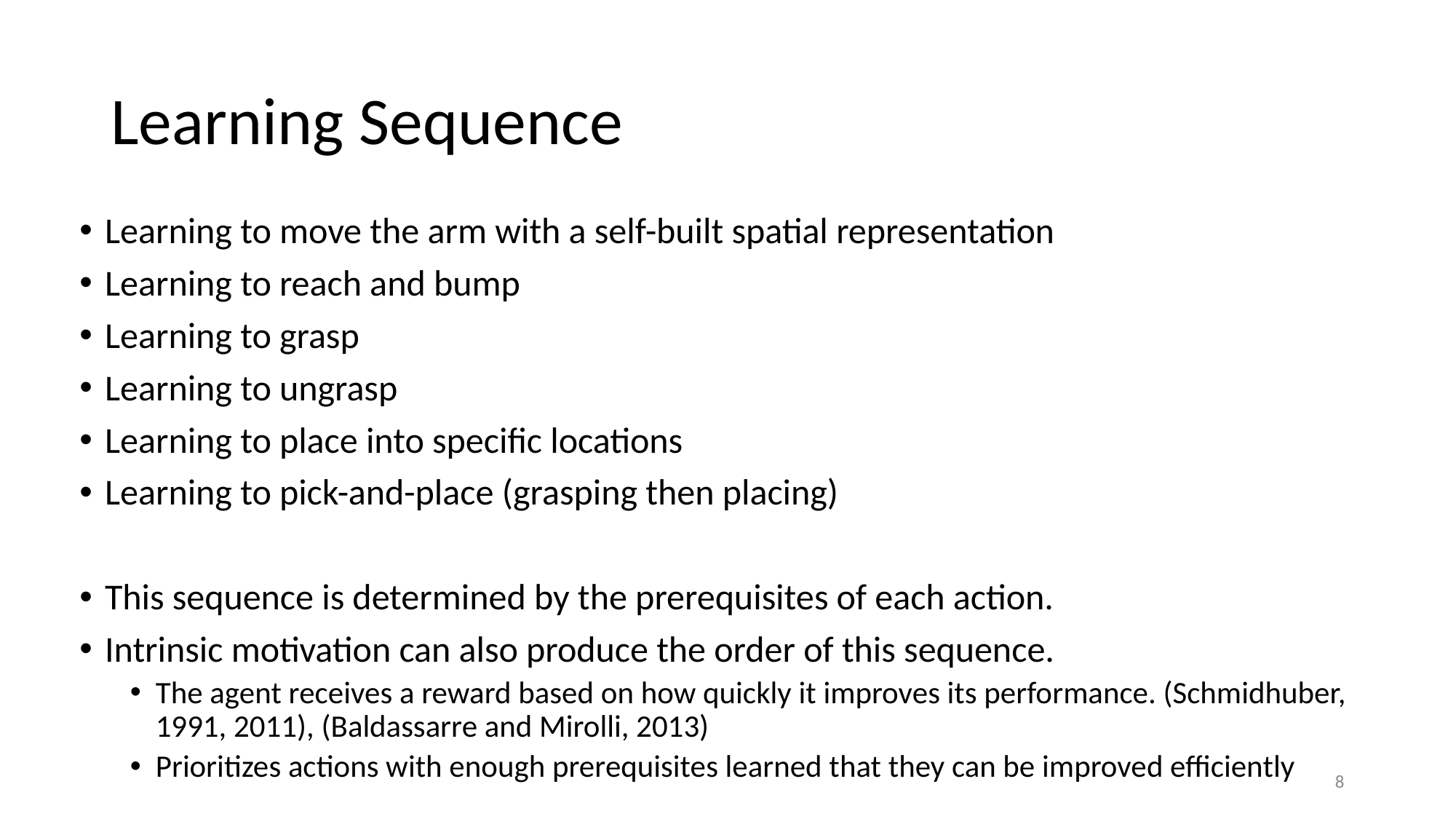

# Learning Sequence
Learning to move the arm with a self-built spatial representation
Learning to reach and bump
Learning to grasp
Learning to ungrasp
Learning to place into specific locations
Learning to pick-and-place (grasping then placing)

This sequence is determined by the prerequisites of each action.
Intrinsic motivation can also produce the order of this sequence.
The agent receives a reward based on how quickly it improves its performance. (Schmidhuber, 1991, 2011), (Baldassarre and Mirolli, 2013)
Prioritizes actions with enough prerequisites learned that they can be improved efficiently

8